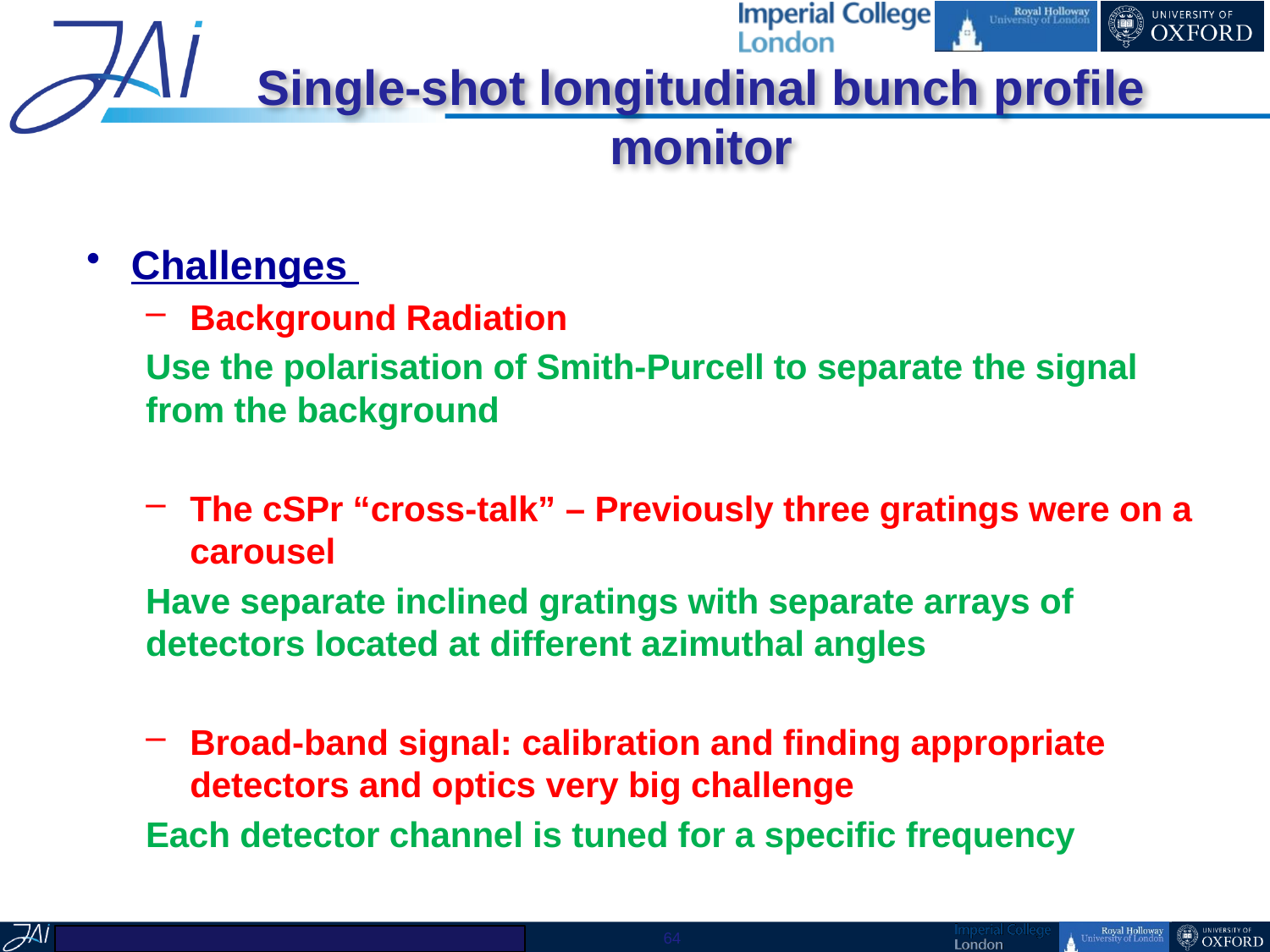

# Single-shot longitudinal bunch profile monitor
Challenges
Background Radiation
Use the polarisation of Smith-Purcell to separate the signal from the background

The cSPr “cross-talk” – Previously three gratings were on a carousel
Have separate inclined gratings with separate arrays of 	detectors located at different azimuthal angles

Broad-band signal: calibration and finding appropriate detectors and optics very big challenge
Each detector channel is tuned for a specific frequency